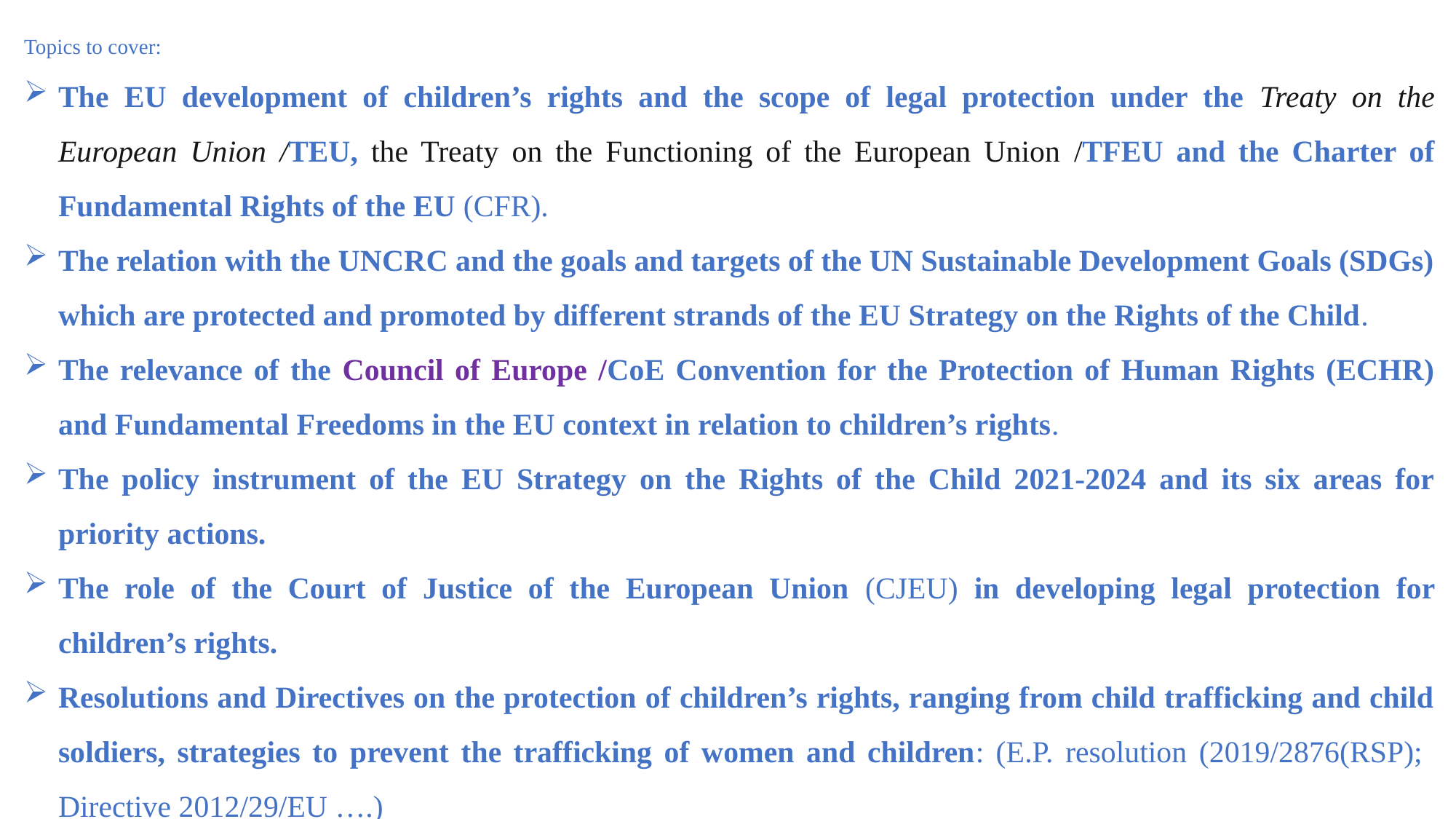

Topics to cover:
The EU development of children’s rights and the scope of legal protection under the Treaty on the European Union /TEU, the Treaty on the Functioning of the European Union /TFEU and the Charter of Fundamental Rights of the EU (CFR).
The relation with the UNCRC and the goals and targets of the UN Sustainable Development Goals (SDGs) which are protected and promoted by different strands of the EU Strategy on the Rights of the Child.
The relevance of the Council of Europe /CoE Convention for the Protection of Human Rights (ECHR) and Fundamental Freedoms in the EU context in relation to children’s rights.
The policy instrument of the EU Strategy on the Rights of the Child 2021-2024 and its six areas for priority actions.
The role of the Court of Justice of the European Union (CJEU) in developing legal protection for children’s rights.
Resolutions and Directives on the protection of children’s rights, ranging from child trafficking and child soldiers, strategies to prevent the trafficking of women and children: (E.P. resolution (2019/2876(RSP);  Directive 2012/29/EU ….)